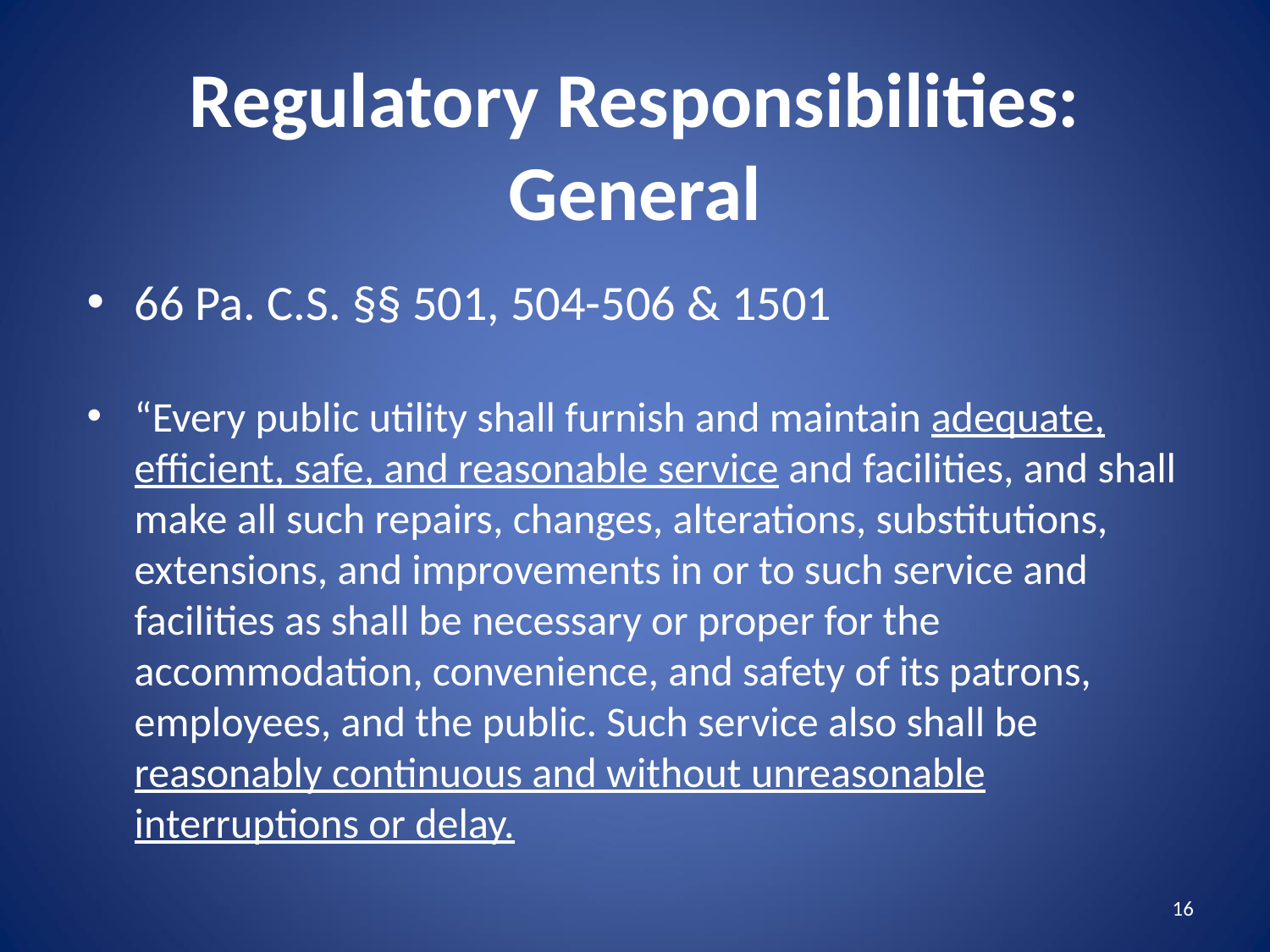

# Regulatory Responsibilities: General
66 Pa. C.S. §§ 501, 504-506 & 1501
“Every public utility shall furnish and maintain adequate, efficient, safe, and reasonable service and facilities, and shall make all such repairs, changes, alterations, substitutions, extensions, and improvements in or to such service and facilities as shall be necessary or proper for the accommodation, convenience, and safety of its patrons, employees, and the public. Such service also shall be reasonably continuous and without unreasonable interruptions or delay.
16